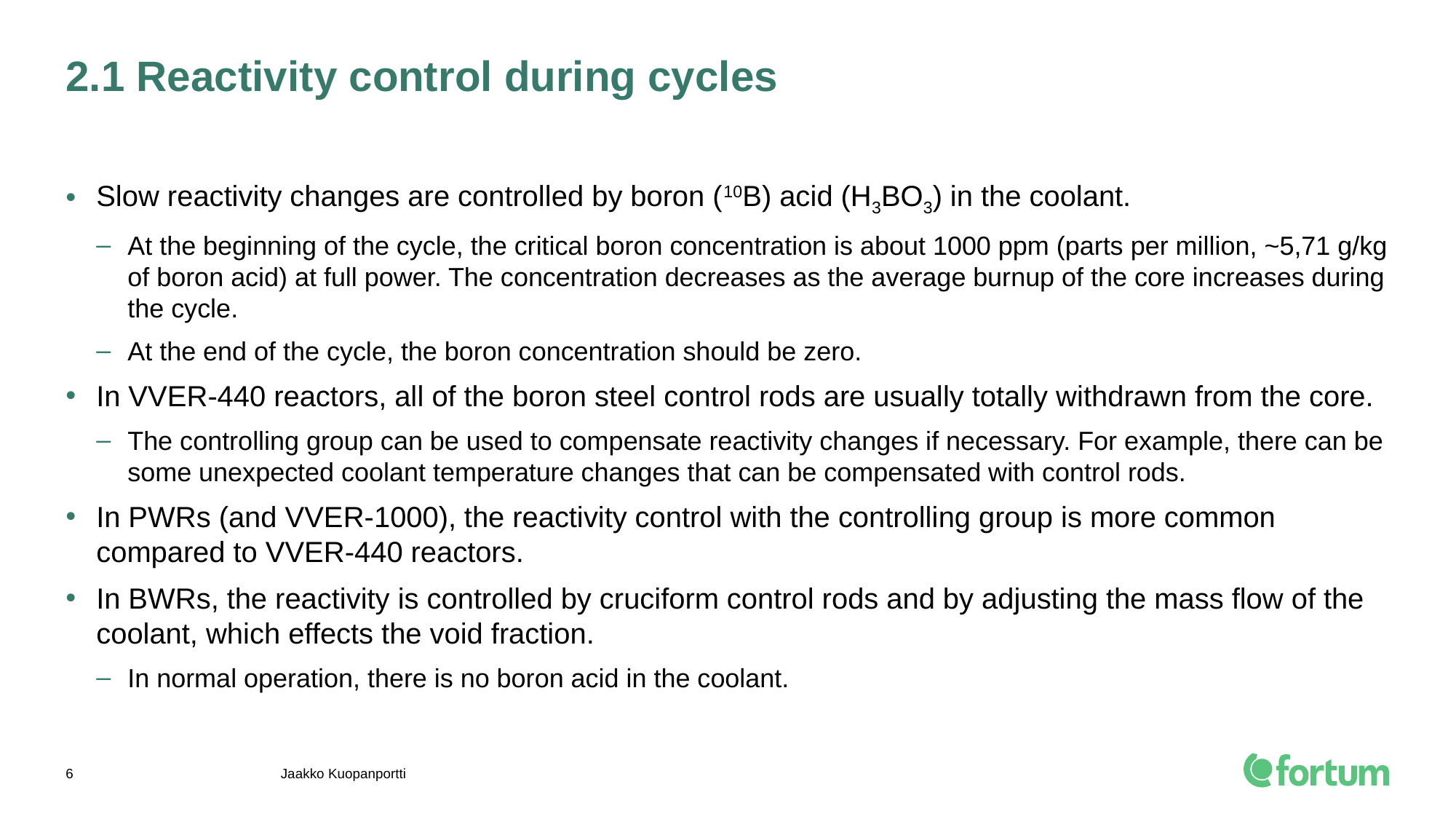

# 2.1 Reactivity control during cycles
Slow reactivity changes are controlled by boron (10B) acid (H3BO3) in the coolant.
At the beginning of the cycle, the critical boron concentration is about 1000 ppm (parts per million, ~5,71 g/kg of boron acid) at full power. The concentration decreases as the average burnup of the core increases during the cycle.
At the end of the cycle, the boron concentration should be zero.
In VVER-440 reactors, all of the boron steel control rods are usually totally withdrawn from the core.
The controlling group can be used to compensate reactivity changes if necessary. For example, there can be some unexpected coolant temperature changes that can be compensated with control rods.
In PWRs (and VVER-1000), the reactivity control with the controlling group is more common compared to VVER-440 reactors.
In BWRs, the reactivity is controlled by cruciform control rods and by adjusting the mass flow of the coolant, which effects the void fraction.
In normal operation, there is no boron acid in the coolant.
Jaakko Kuopanportti
6